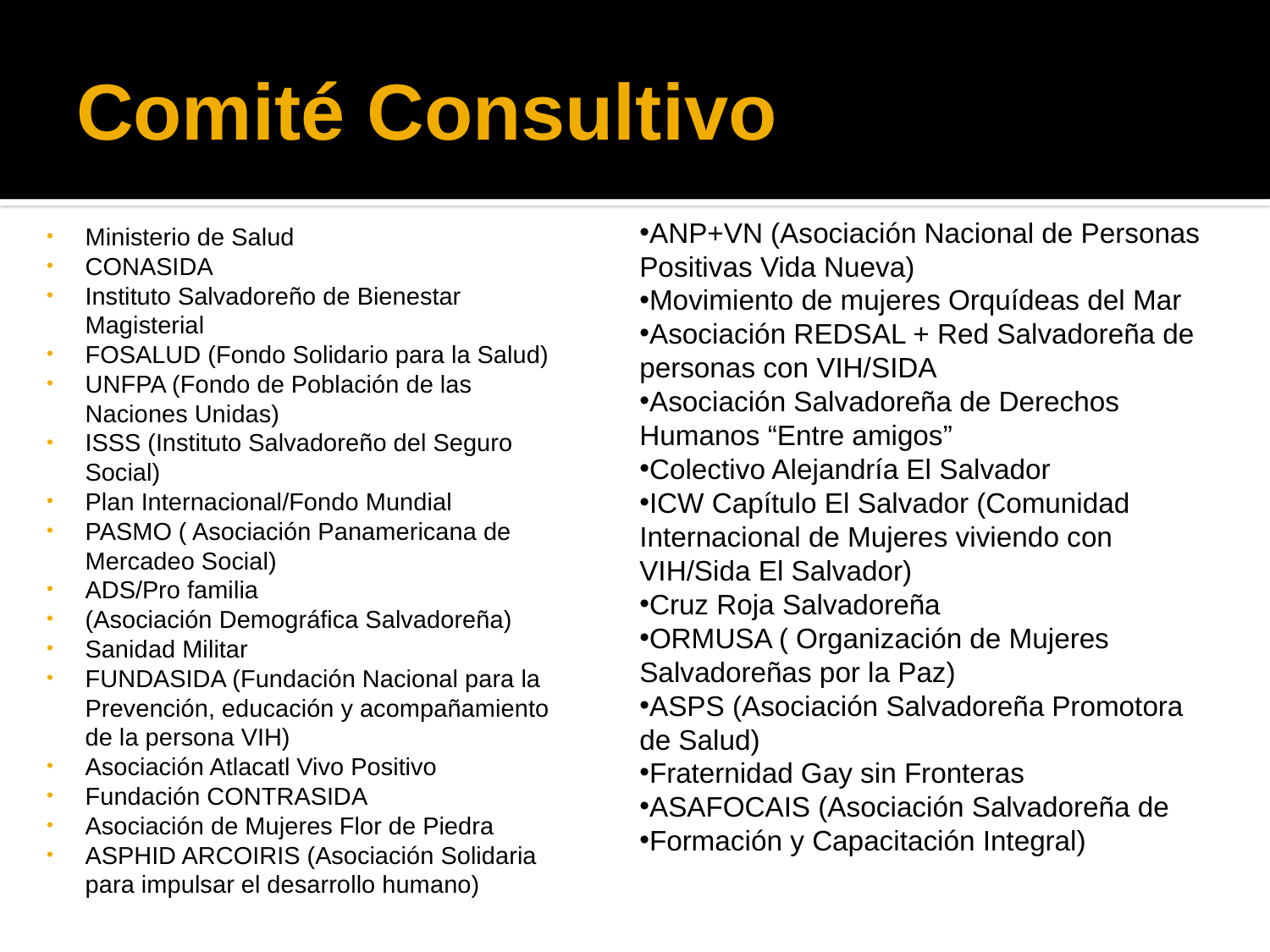

# Comité Consultivo
Ministerio de Salud
CONASIDA
Instituto Salvadoreño de Bienestar Magisterial
FOSALUD (Fondo Solidario para la Salud)
UNFPA (Fondo de Población de las Naciones Unidas)
ISSS (Instituto Salvadoreño del Seguro Social)
Plan Internacional/Fondo Mundial
PASMO ( Asociación Panamericana de Mercadeo Social)
ADS/Pro familia
(Asociación Demográfica Salvadoreña)
Sanidad Militar
FUNDASIDA (Fundación Nacional para la Prevención, educación y acompañamiento de la persona VIH)
Asociación Atlacatl Vivo Positivo
Fundación CONTRASIDA
Asociación de Mujeres Flor de Piedra
ASPHID ARCOIRIS (Asociación Solidaria para impulsar el desarrollo humano)

ANP+VN (Asociación Nacional de Personas Positivas Vida Nueva)
Movimiento de mujeres Orquídeas del Mar
Asociación REDSAL + Red Salvadoreña de personas con VIH/SIDA
Asociación Salvadoreña de Derechos Humanos “Entre amigos”
Colectivo Alejandría El Salvador
ICW Capítulo El Salvador (Comunidad Internacional de Mujeres viviendo con VIH/Sida El Salvador)
Cruz Roja Salvadoreña
ORMUSA ( Organización de Mujeres Salvadoreñas por la Paz)
ASPS (Asociación Salvadoreña Promotora de Salud)
Fraternidad Gay sin Fronteras
ASAFOCAIS (Asociación Salvadoreña de
Formación y Capacitación Integral)